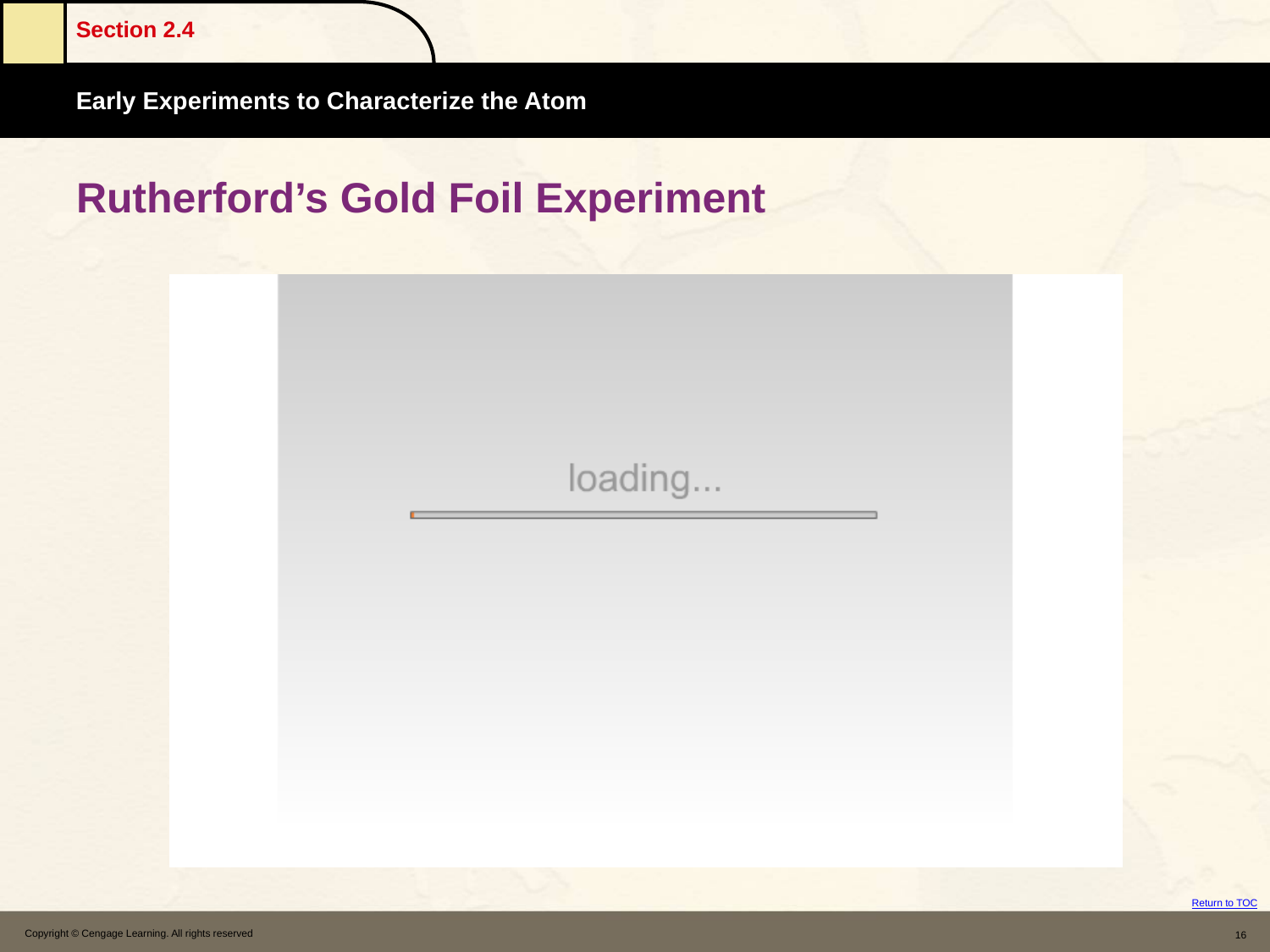

# Rutherford’s Gold Foil Experiment
Copyright © Cengage Learning. All rights reserved
16